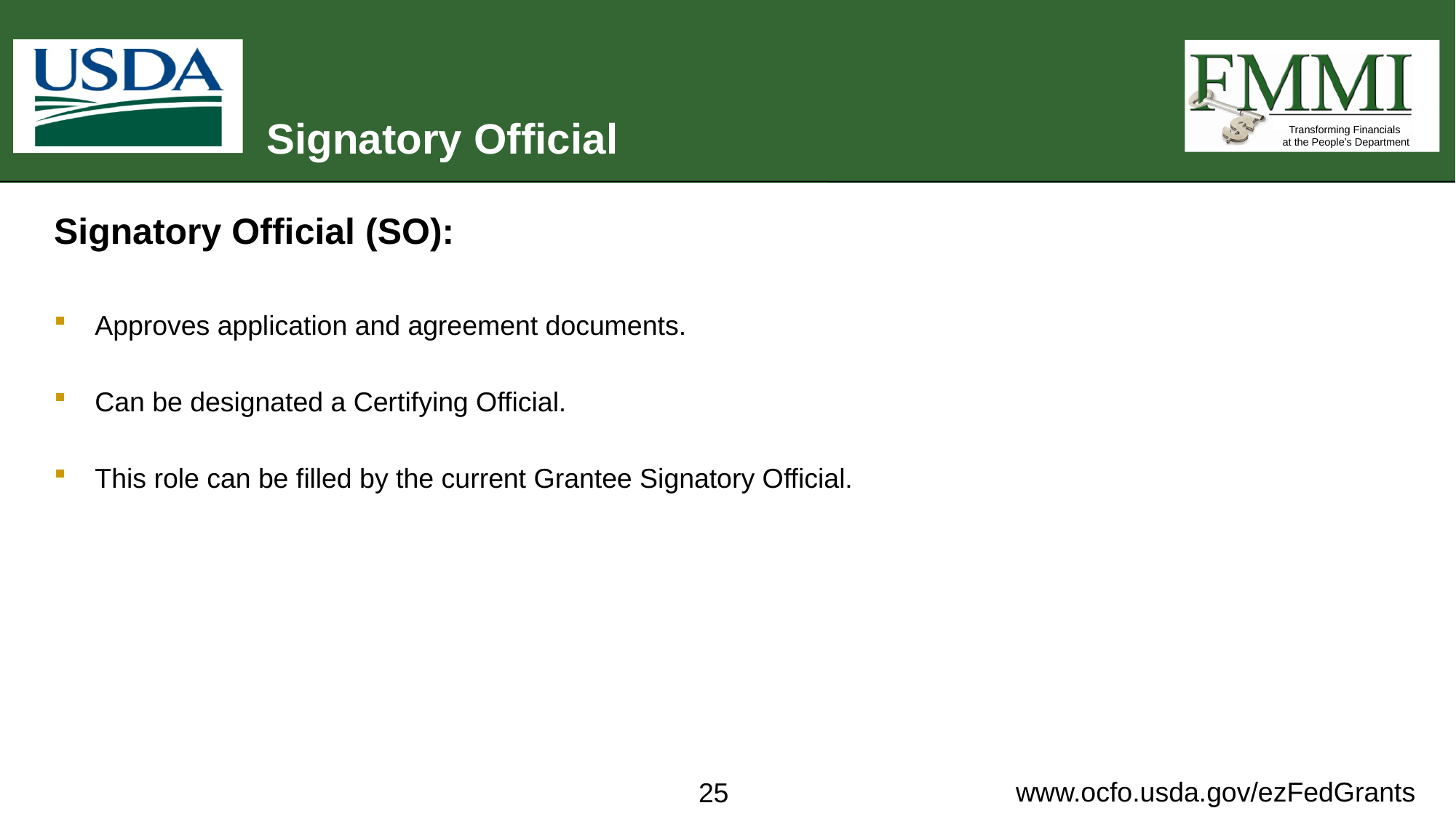

# Signatory Official
Signatory Official (SO):

Approves application and agreement documents.

Can be designated a Certifying Official.

This role can be filled by the current Grantee Signatory Official.

25